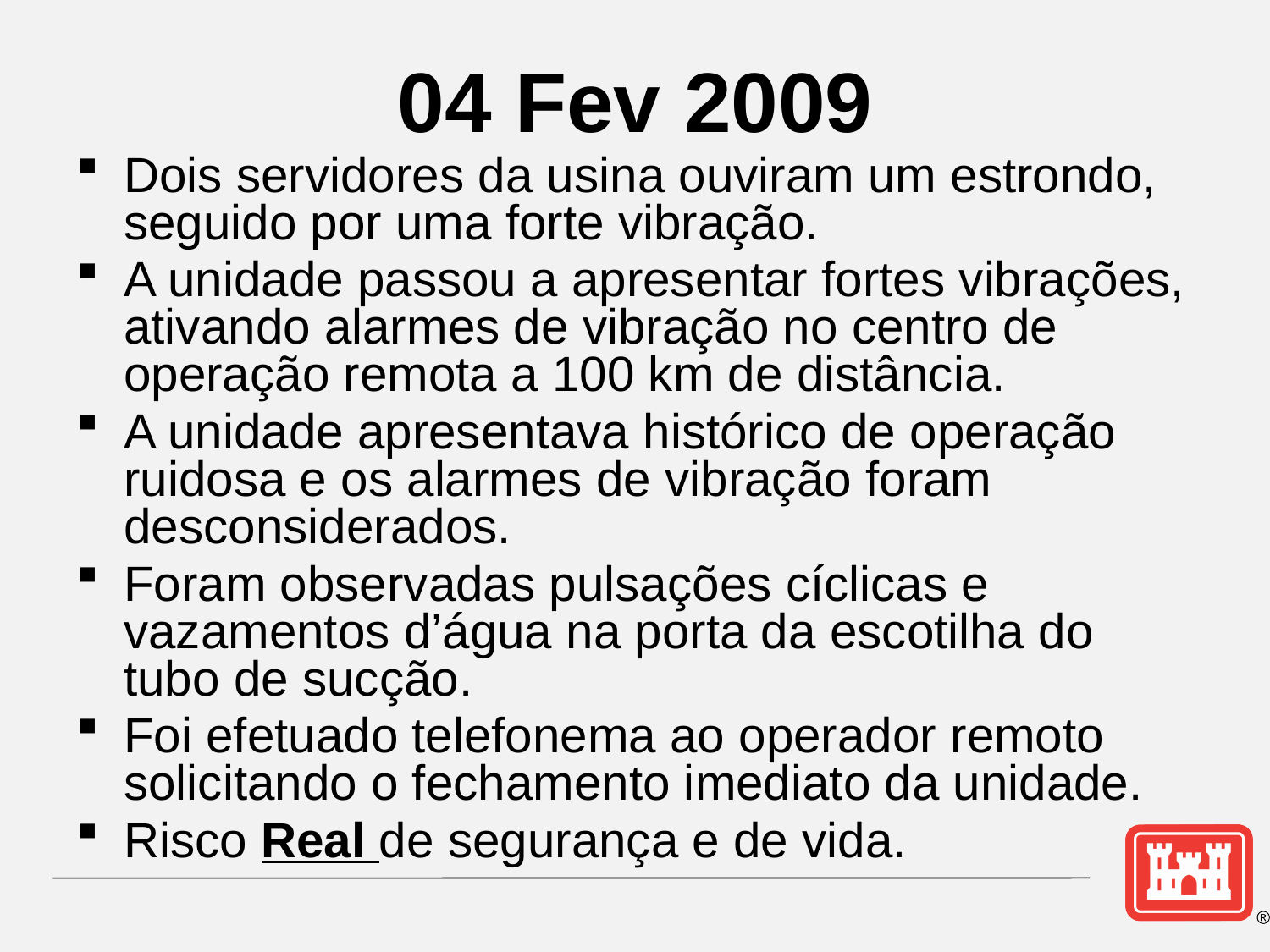

# 04 Fev 2009
Dois servidores da usina ouviram um estrondo, seguido por uma forte vibração.
A unidade passou a apresentar fortes vibrações, ativando alarmes de vibração no centro de operação remota a 100 km de distância.
A unidade apresentava histórico de operação ruidosa e os alarmes de vibração foram desconsiderados.
Foram observadas pulsações cíclicas e vazamentos d’água na porta da escotilha do tubo de sucção.
Foi efetuado telefonema ao operador remoto solicitando o fechamento imediato da unidade.
Risco Real de segurança e de vida.